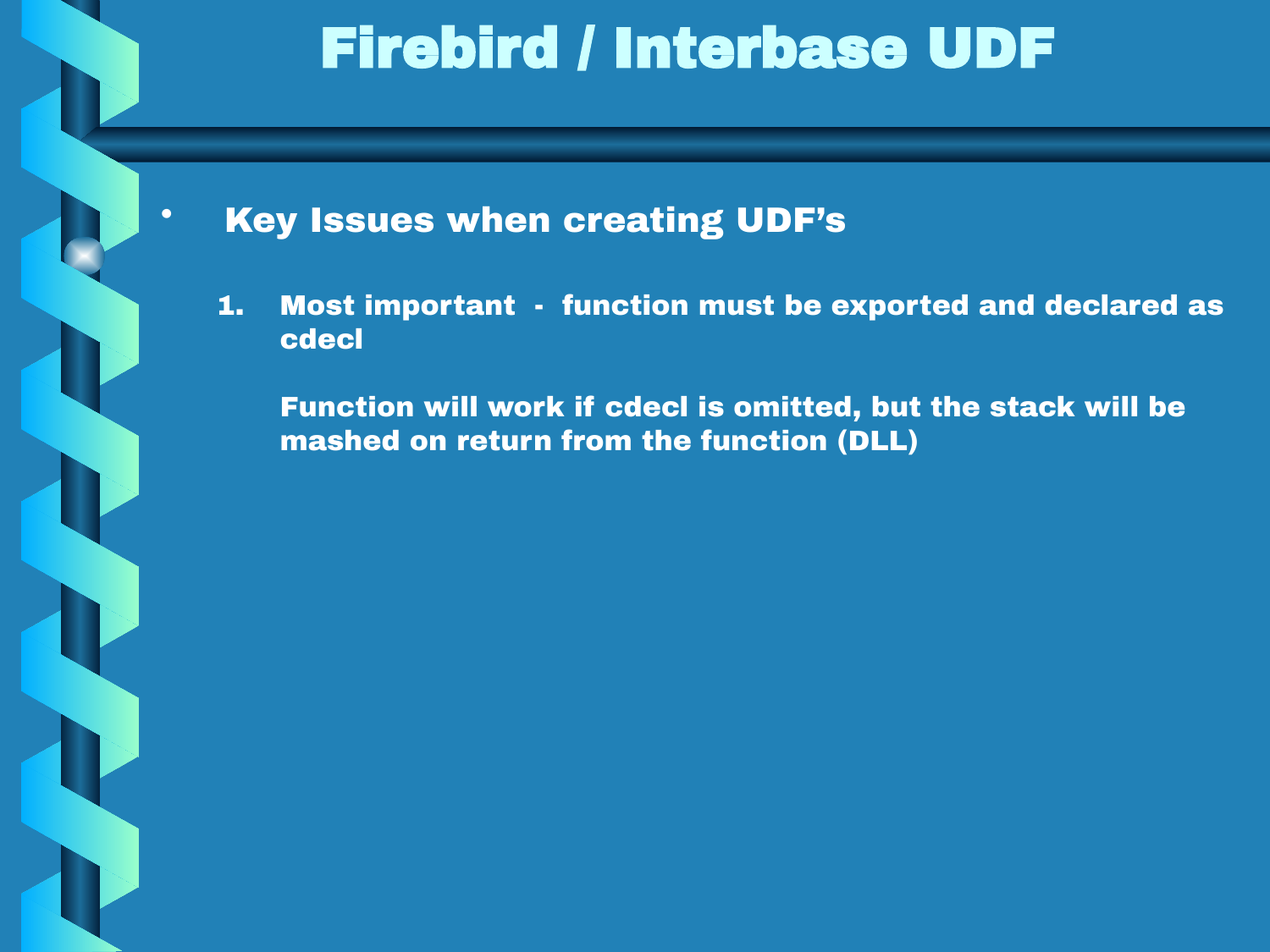

# Firebird / Interbase UDF
Key Issues when creating UDF’s
Most important  -  function must be exported and declared as cdecl
Function will work if cdecl is omitted, but the stack will be mashed on return from the function (DLL)